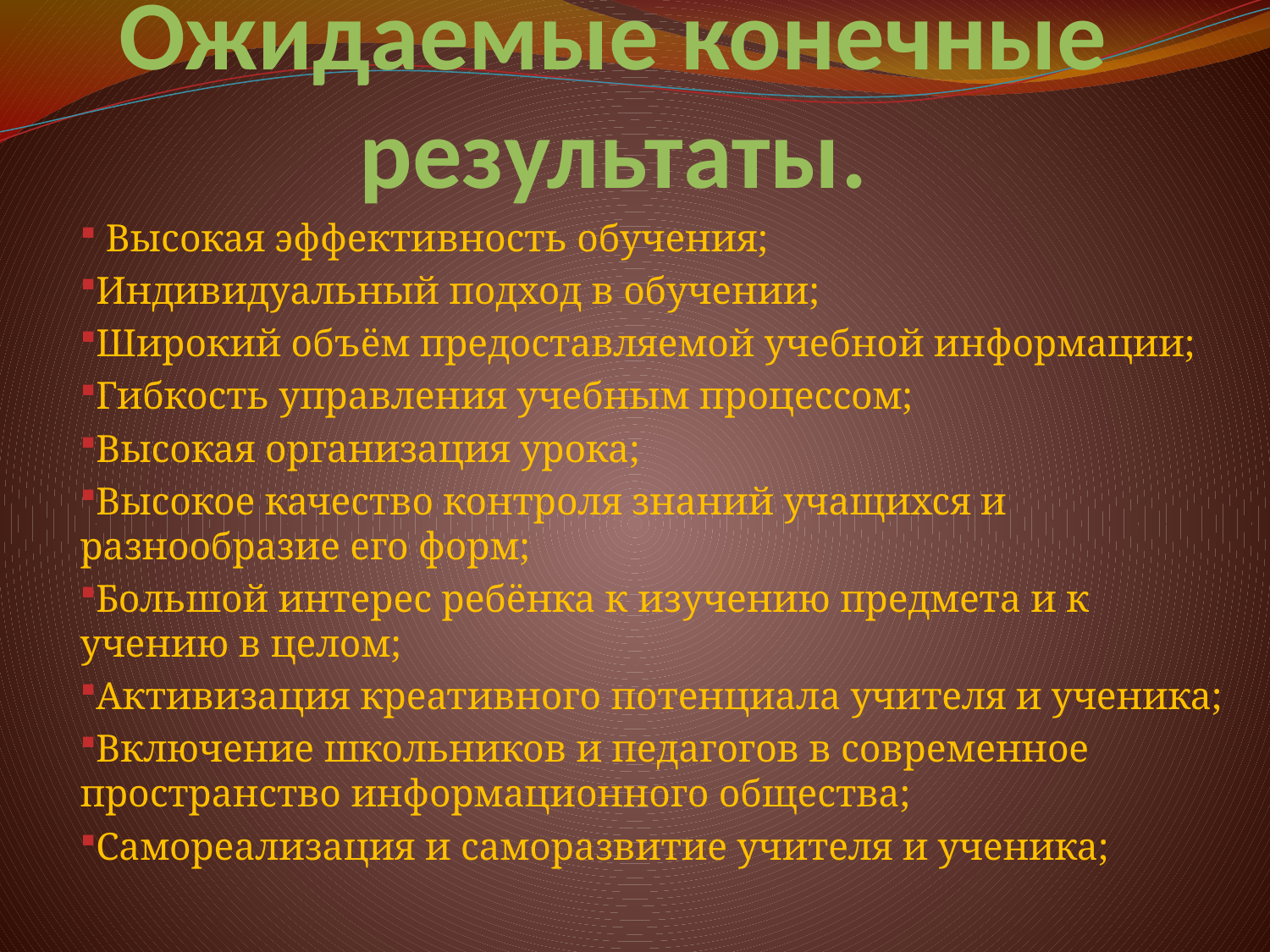

# Ожидаемые конечные результаты.
 Высокая эффективность обучения;
Индивидуальный подход в обучении;
Широкий объём предоставляемой учебной информации;
Гибкость управления учебным процессом;
Высокая организация урока;
Высокое качество контроля знаний учащихся и разнообразие его форм;
Большой интерес ребёнка к изучению предмета и к учению в целом;
Активизация креативного потенциала учителя и ученика;
Включение школьников и педагогов в современное пространство информационного общества;
Самореализация и саморазвитие учителя и ученика;